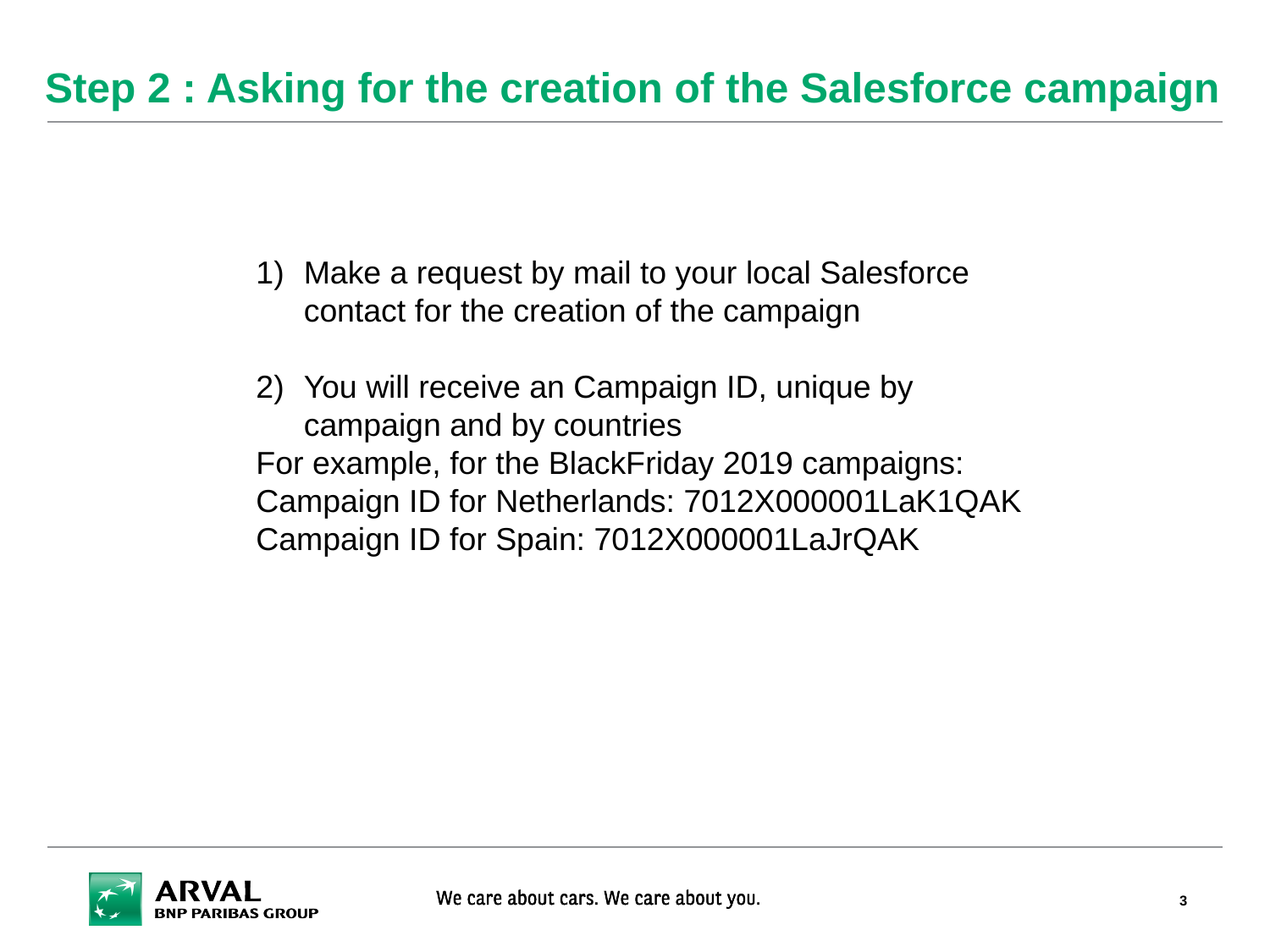

# Step 2 : Asking for the creation of the Salesforce campaign
Make a request by mail to your local Salesforce contact for the creation of the campaign

You will receive an Campaign ID, unique by campaign and by countries
For example, for the BlackFriday 2019 campaigns:
Campaign ID for Netherlands: 7012X000001LaK1QAK
Campaign ID for Spain: 7012X000001LaJrQAK
3